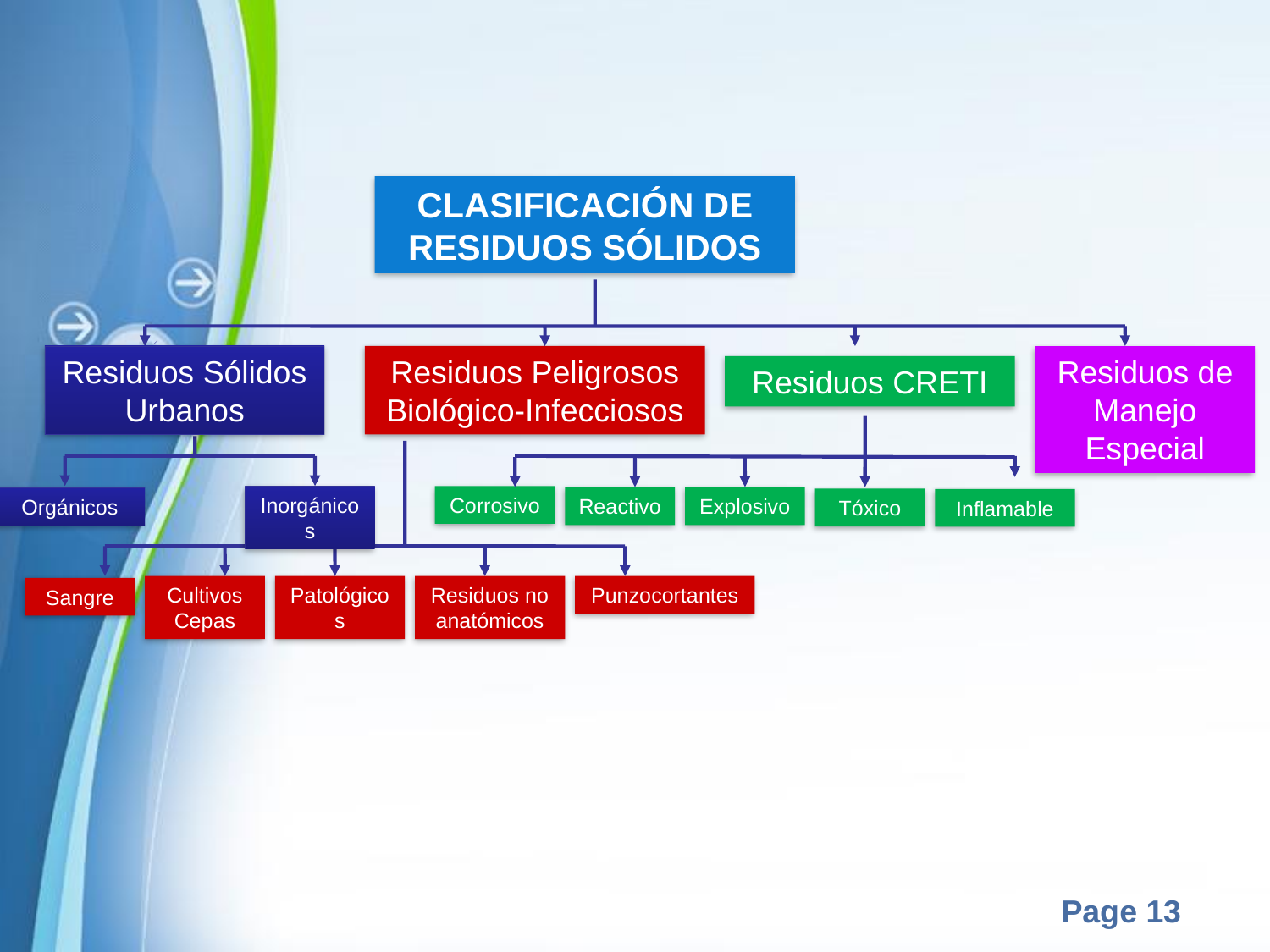

CLASIFICACIÓN DE RESIDUOS SÓLIDOS

Residuos Sólidos Urbanos
Residuos Peligrosos Biológico-Infecciosos
Residuos de Manejo Especial
Residuos CRETI

Inorgánicos
Corrosivo
Reactivo
Explosivo
Orgánicos
Tóxico
Inflamable

Cultivos Cepas
Patológicos
Residuos no anatómicos
Punzocortantes
Sangre